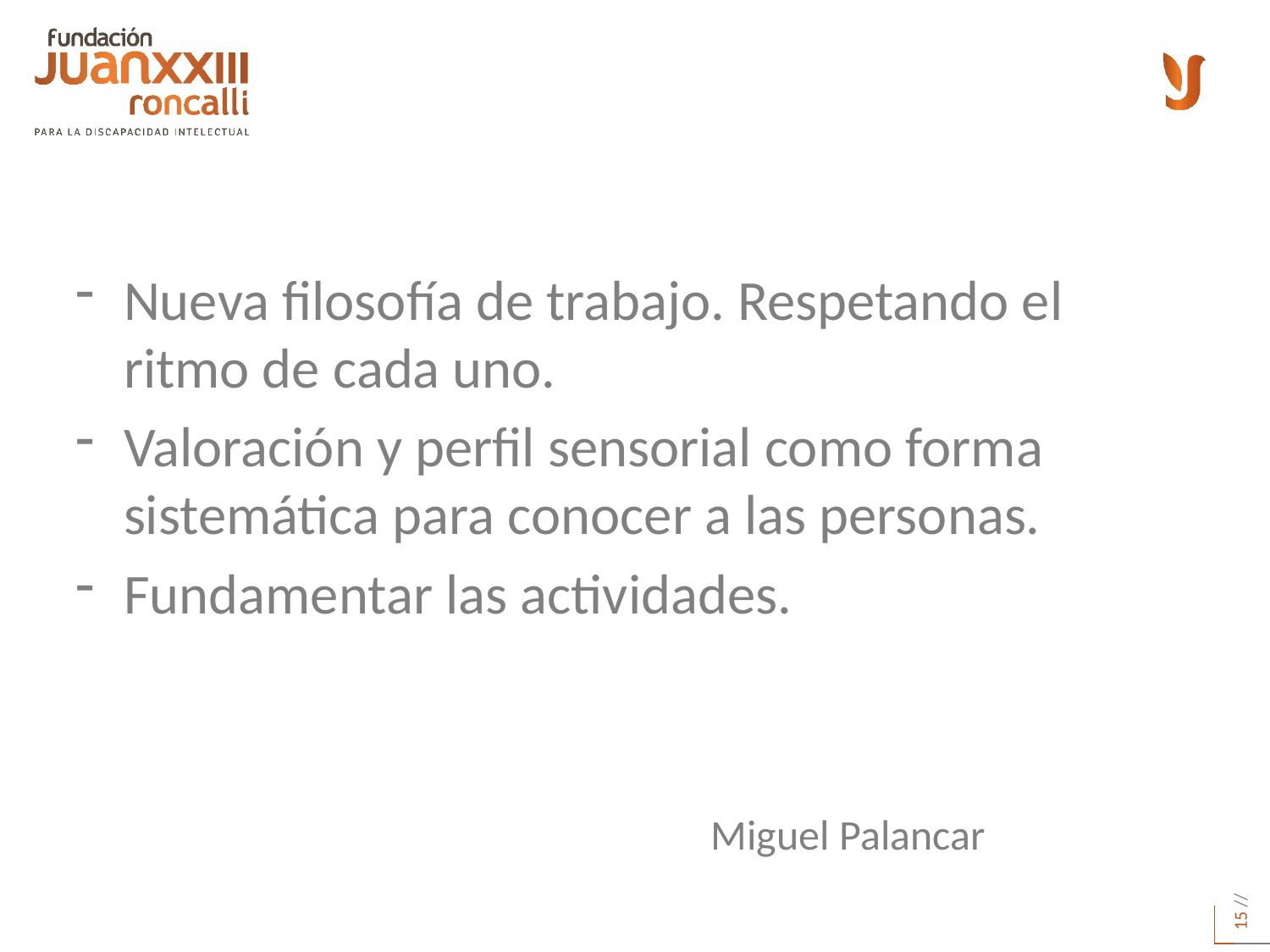

Nueva filosofía de trabajo. Respetando el ritmo de cada uno.
Valoración y perfil sensorial como forma sistemática para conocer a las personas.
Fundamentar las actividades.

					Miguel Palancar
#
15 //